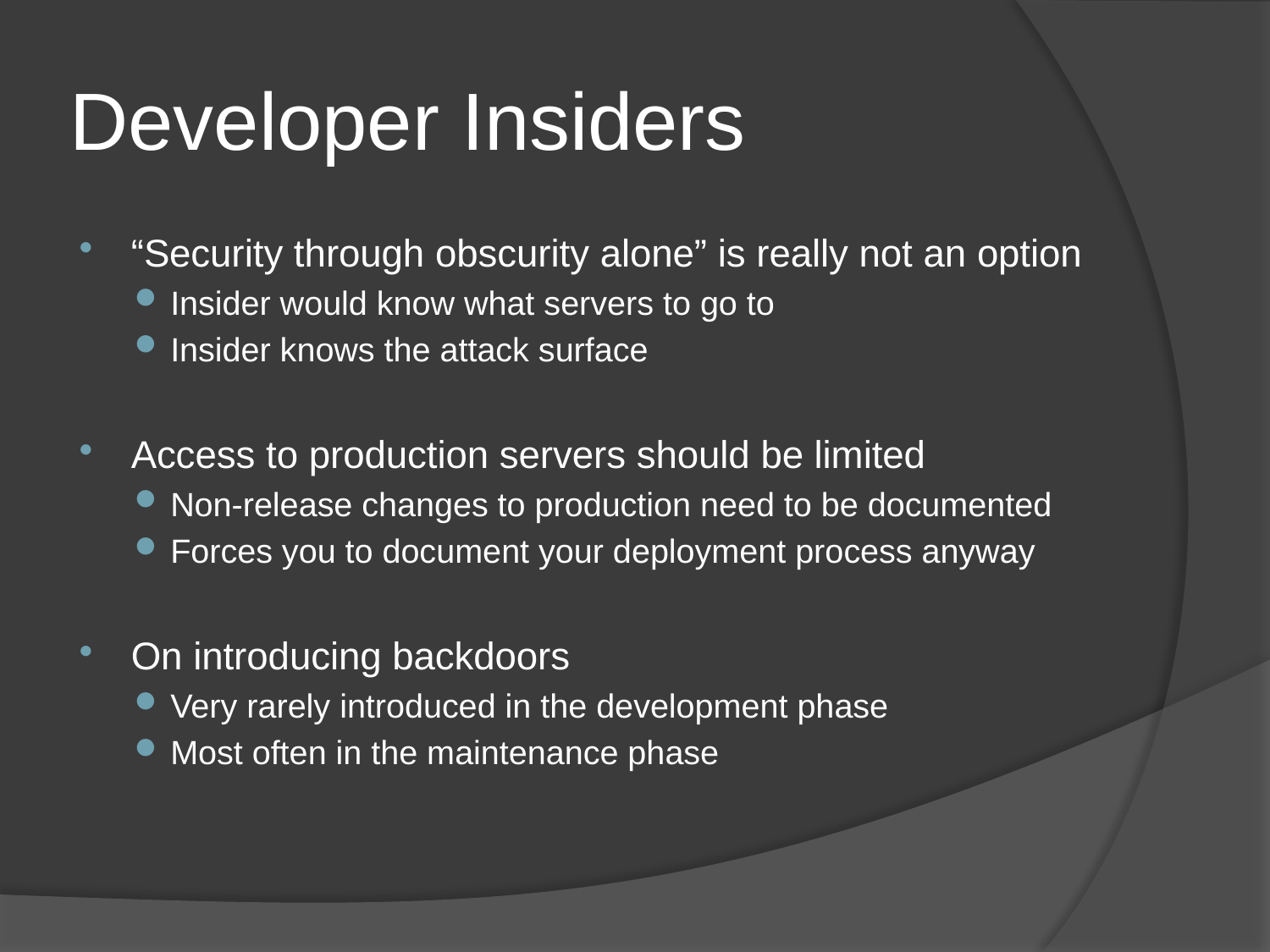

# Developer Insiders
“Security through obscurity alone” is really not an option
Insider would know what servers to go to
Insider knows the attack surface

Access to production servers should be limited
Non-release changes to production need to be documented
Forces you to document your deployment process anyway

On introducing backdoors
Very rarely introduced in the development phase
Most often in the maintenance phase